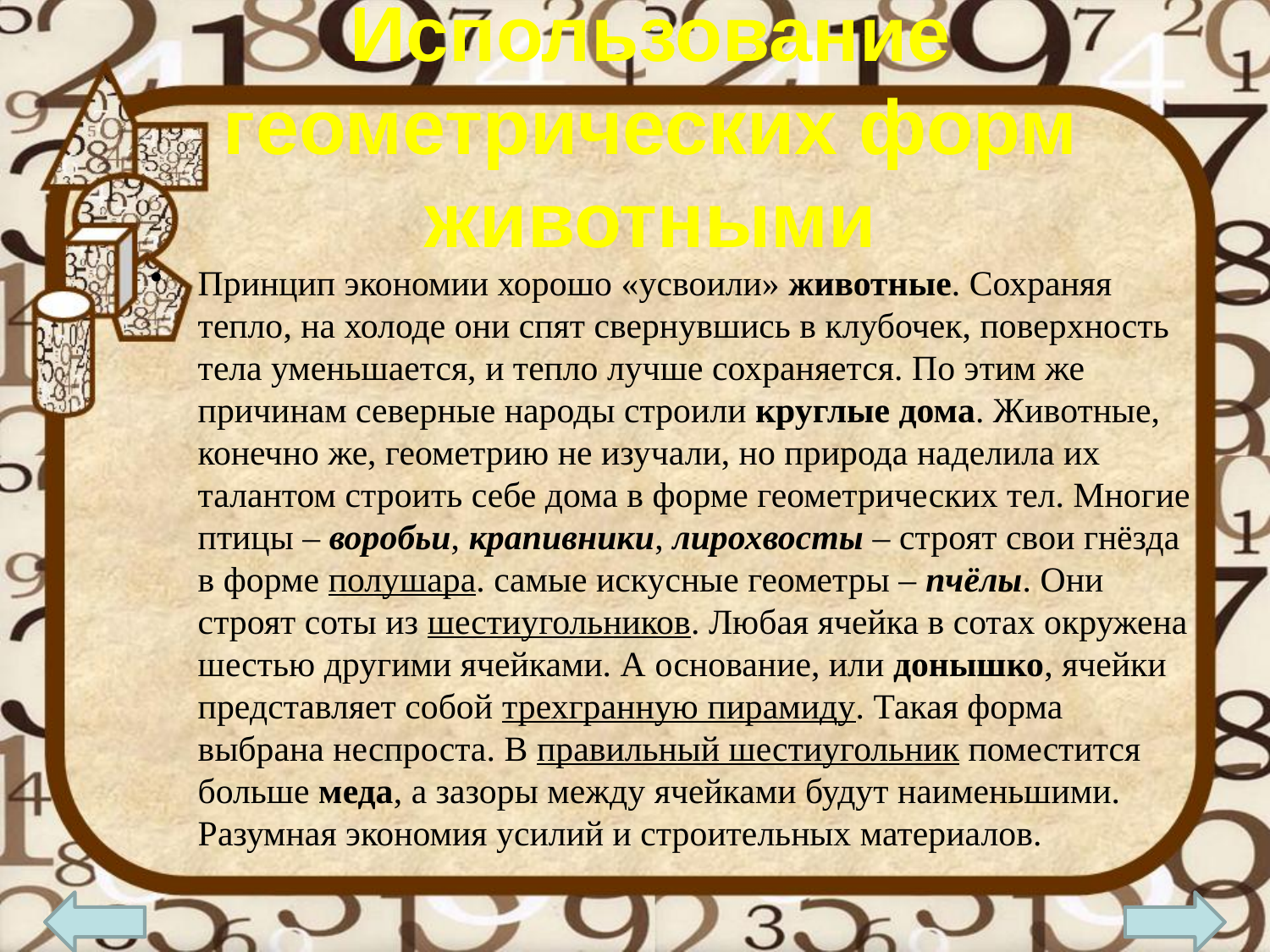

# Использование геометрических форм животными
Принцип экономии хорошо «усвоили» животные. Сохраняя тепло, на холоде они спят свернувшись в клубочек, поверхность тела уменьшается, и тепло лучше сохраняется. По этим же причинам северные народы строили круглые дома. Животные, конечно же, геометрию не изучали, но природа наделила их талантом строить себе дома в форме геометрических тел. Многие птицы – воробьи, крапивники, лирохвосты – строят свои гнёзда в форме полушара. самые искусные геометры – пчёлы. Они строят соты из шестиугольников. Любая ячейка в сотах окружена шестью другими ячейками. А основание, или донышко, ячейки представляет собой трехгранную пирамиду. Такая форма выбрана неспроста. В правильный шестиугольник поместится больше меда, а зазоры между ячейками будут наименьшими. Разумная экономия усилий и строительных материалов.